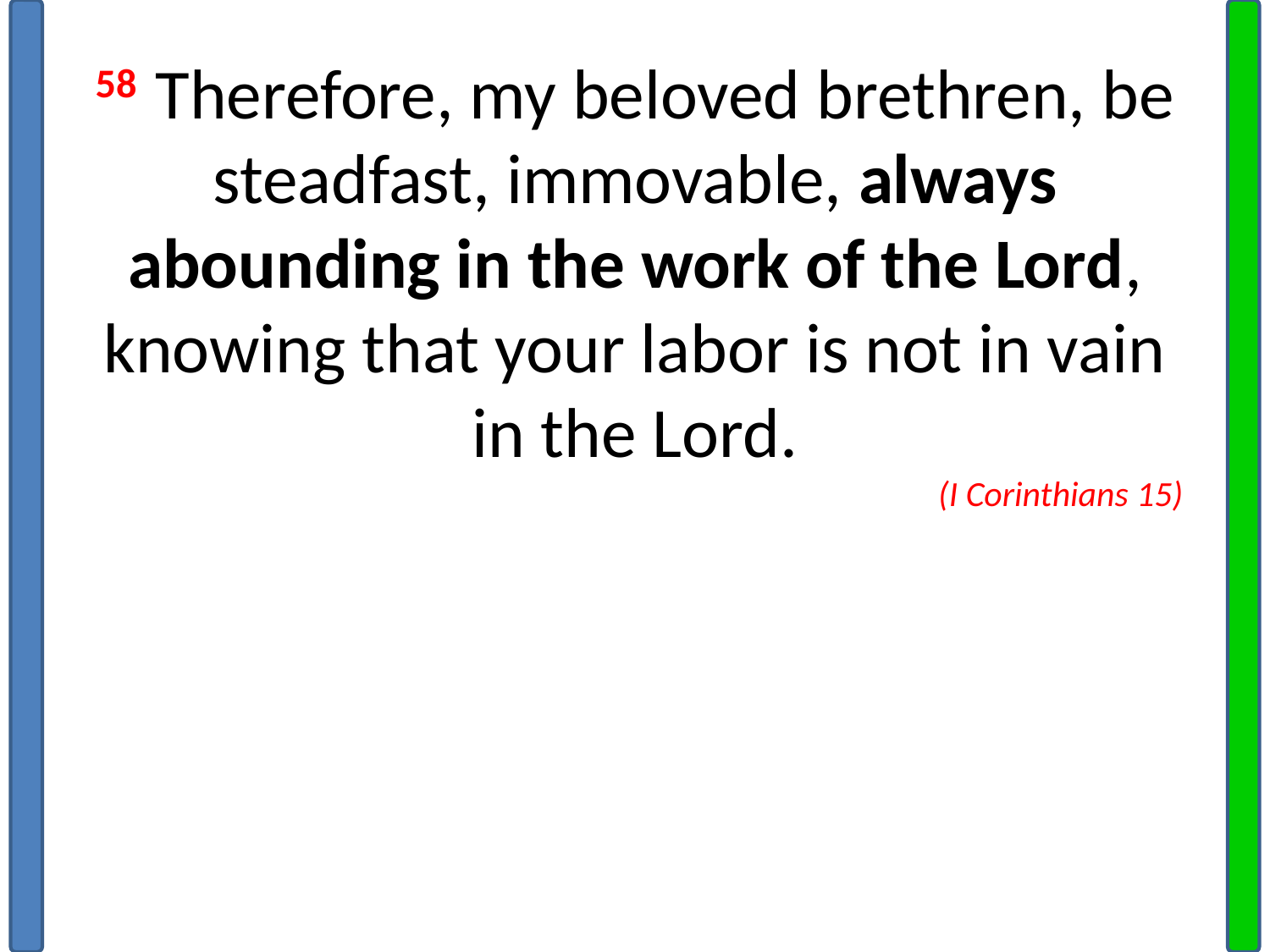

58  Therefore, my beloved brethren, be steadfast, immovable, always abounding in the work of the Lord, knowing that your labor is not in vain in the Lord.
(I Corinthians 15)